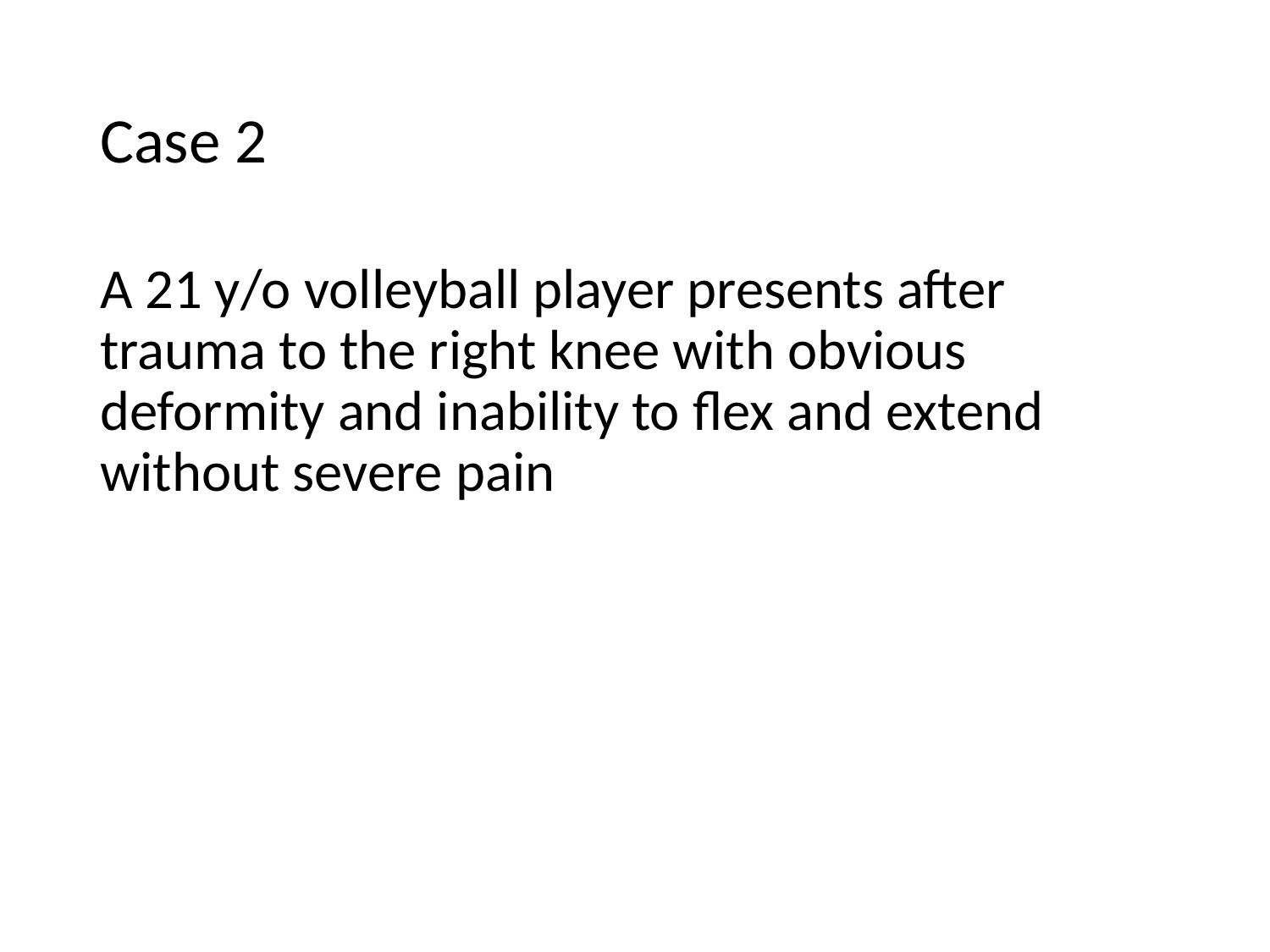

# Case 2
A 21 y/o volleyball player presents after trauma to the right knee with obvious deformity and inability to flex and extend without severe pain